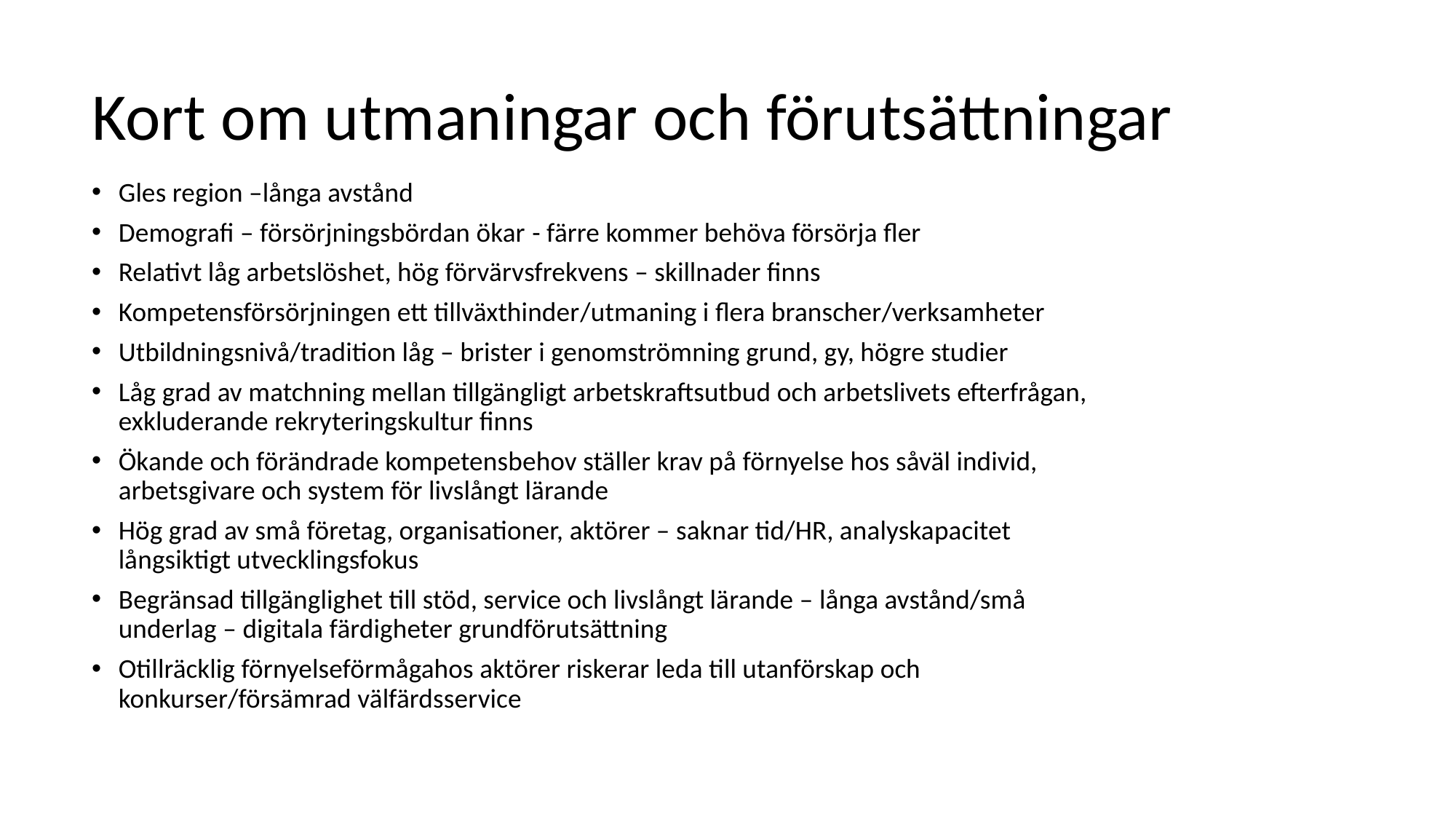

# Kort om utmaningar och förutsättningar
Gles region –långa avstånd
Demografi – försörjningsbördan ökar - färre kommer behöva försörja fler
Relativt låg arbetslöshet, hög förvärvsfrekvens – skillnader finns
Kompetensförsörjningen ett tillväxthinder/utmaning i flera branscher/verksamheter
Utbildningsnivå/tradition låg – brister i genomströmning grund, gy, högre studier
Låg grad av matchning mellan tillgängligt arbetskraftsutbud och arbetslivets efterfrågan, exkluderande rekryteringskultur finns
Ökande och förändrade kompetensbehov ställer krav på förnyelse hos såväl individ, arbetsgivare och system för livslångt lärande
Hög grad av små företag, organisationer, aktörer – saknar tid/HR, analyskapacitet långsiktigt utvecklingsfokus
Begränsad tillgänglighet till stöd, service och livslångt lärande – långa avstånd/små underlag – digitala färdigheter grundförutsättning
Otillräcklig förnyelseförmågahos aktörer riskerar leda till utanförskap och konkurser/försämrad välfärdsservice